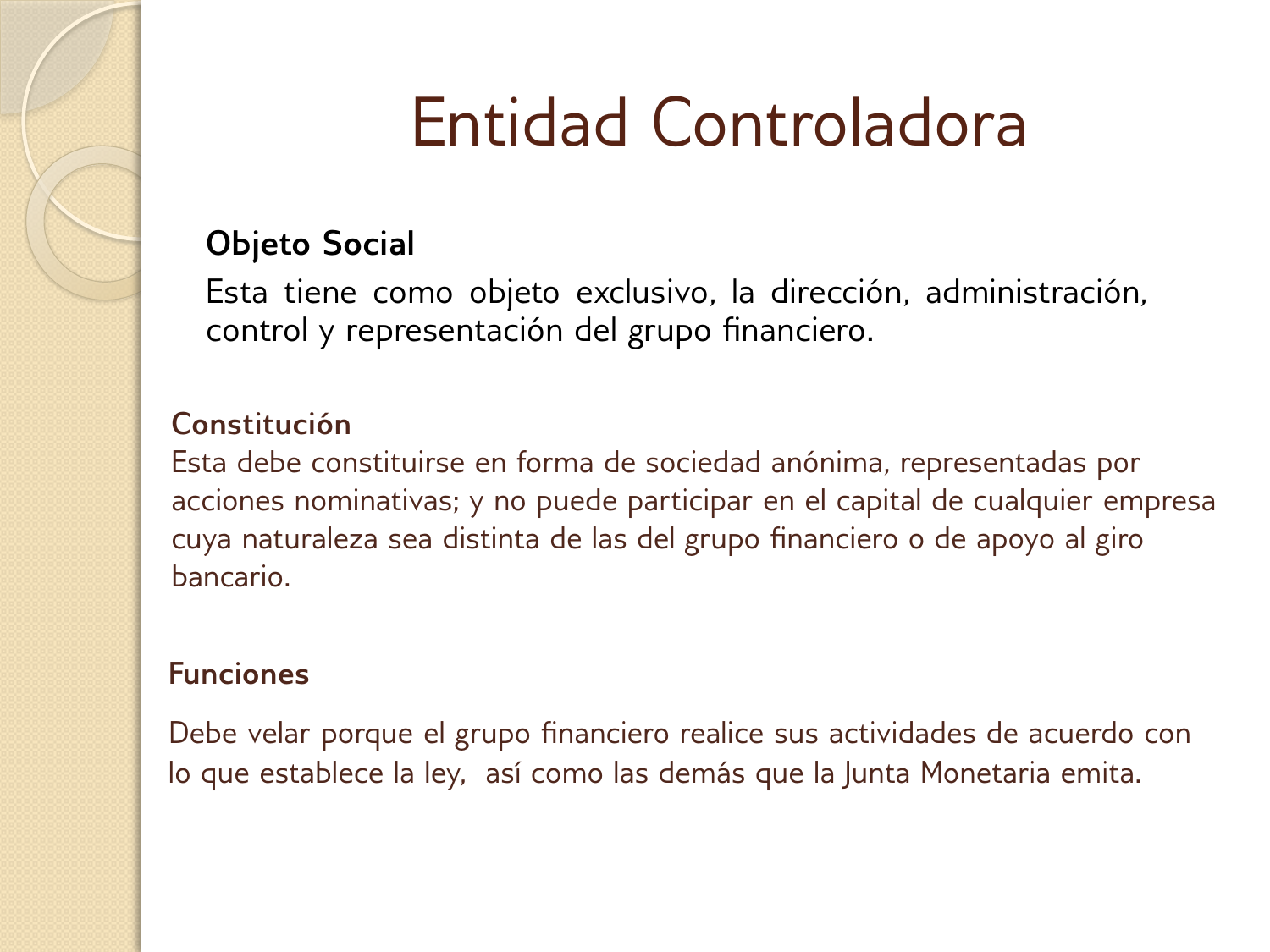

# Entidad Controladora
	Objeto Social
	Esta tiene como objeto exclusivo, la dirección, administración, control y representación del grupo financiero.

Constitución
Esta debe constituirse en forma de sociedad anónima, representadas por acciones nominativas; y no puede participar en el capital de cualquier empresa cuya naturaleza sea distinta de las del grupo financiero o de apoyo al giro bancario.
	Funciones
 	Debe velar porque el grupo financiero realice sus actividades de acuerdo con lo que establece la ley,  así como las demás que la Junta Monetaria emita.